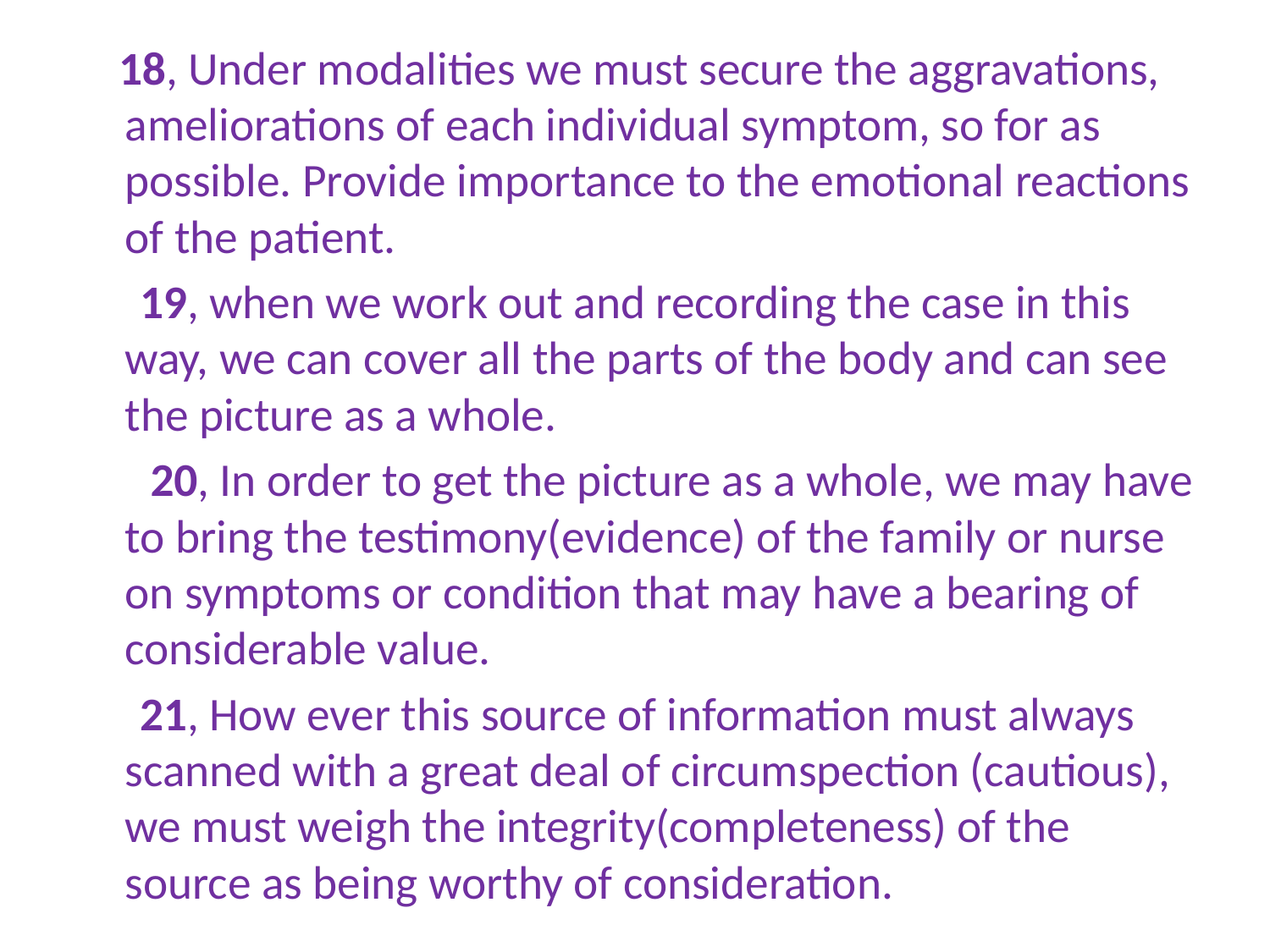

18, Under modalities we must secure the aggravations, ameliorations of each individual symptom, so for as possible. Provide importance to the emotional reactions of the patient.
      19, when we work out and recording the case in this way, we can cover all the parts of the body and can see the picture as a whole.
       20, In order to get the picture as a whole, we may have to bring the testimony(evidence) of the family or nurse on symptoms or condition that may have a bearing of considerable value.
      21, How ever this source of information must always scanned with a great deal of circumspection (cautious), we must weigh the integrity(completeness) of the source as being worthy of consideration.